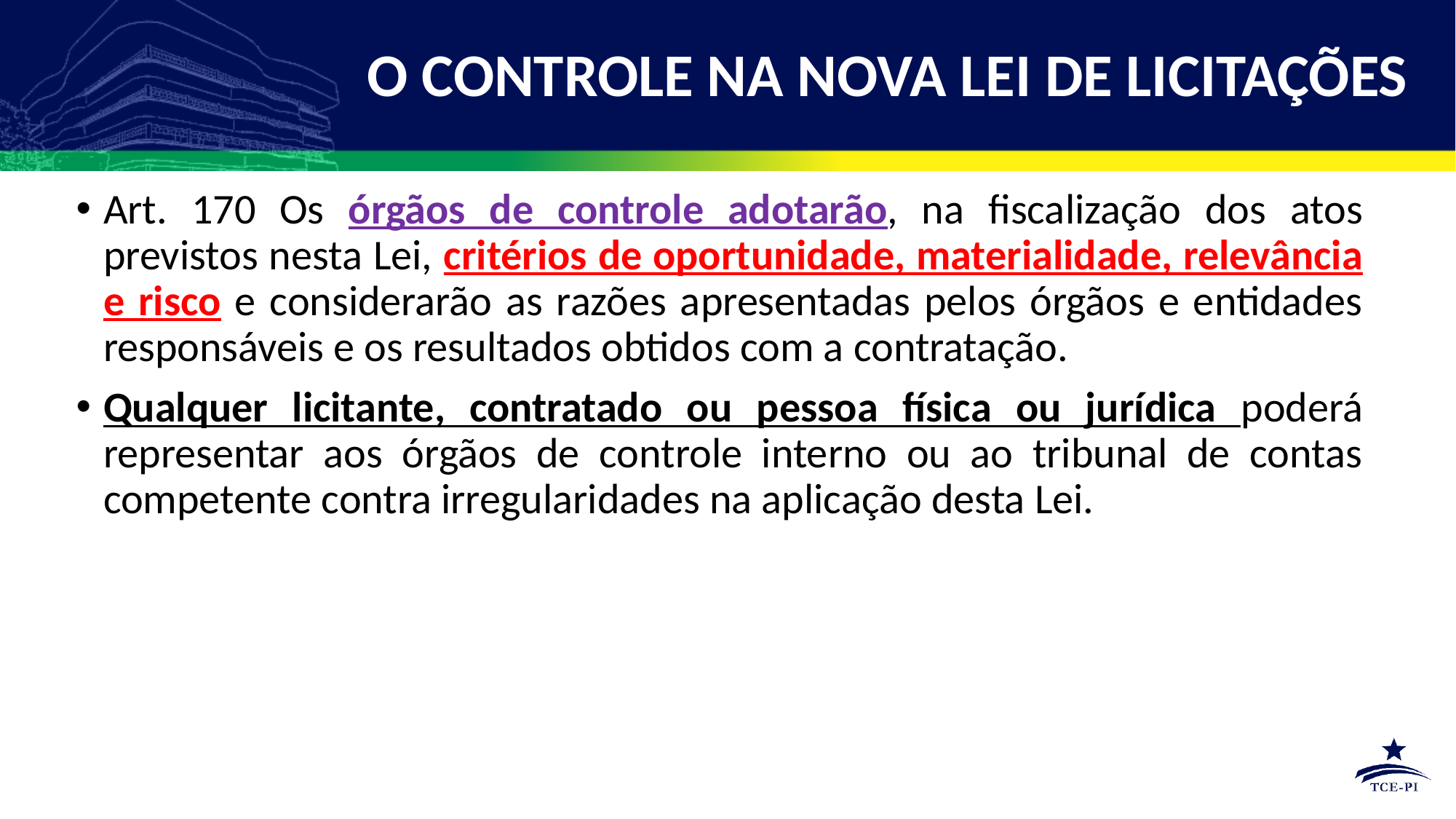

# O CONTROLE NA NOVA LEI DE LICITAÇÕES
Art. 170 Os órgãos de controle adotarão, na fiscalização dos atos previstos nesta Lei, critérios de oportunidade, materialidade, relevância e risco e considerarão as razões apresentadas pelos órgãos e entidades responsáveis e os resultados obtidos com a contratação.
Qualquer licitante, contratado ou pessoa física ou jurídica poderá representar aos órgãos de controle interno ou ao tribunal de contas competente contra irregularidades na aplicação desta Lei.